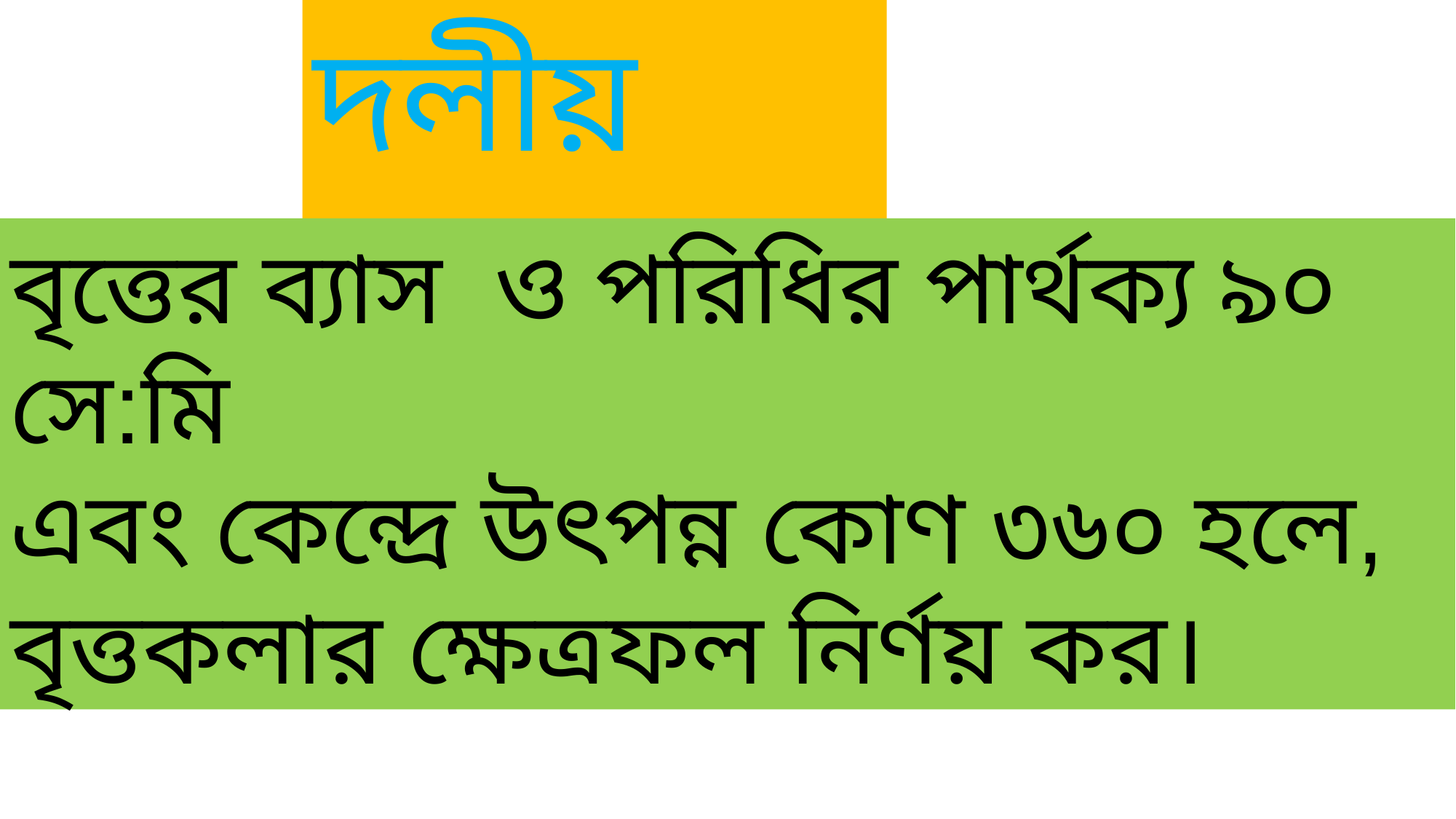

দলীয় কাজ
বৃত্তের ব্যাস  ও পরিধির পার্থক্য ৯০ সে:মি
এবং কেন্দ্রে উৎপন্ন কোণ ৩৬০ হলে,  বৃত্তকলার ক্ষেত্রফল নির্ণয় কর।